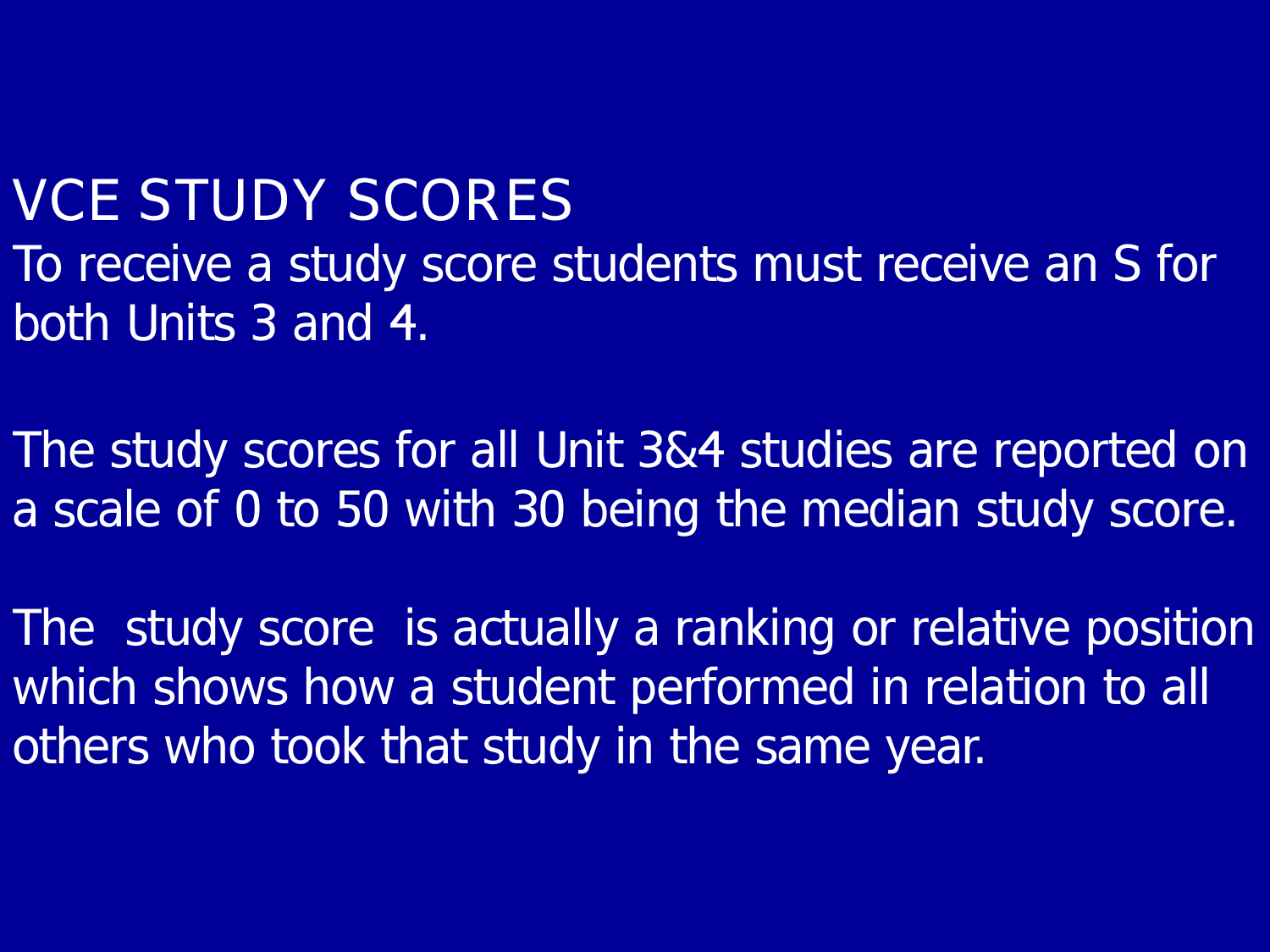

VCE STUDY SCORES
To receive a study score students must receive an S for both Units 3 and 4.

The study scores for all Unit 3&4 studies are reported on a scale of 0 to 50 with 30 being the median study score.

The  study score  is actually a ranking or relative position which shows how a student performed in relation to all others who took that study in the same year.